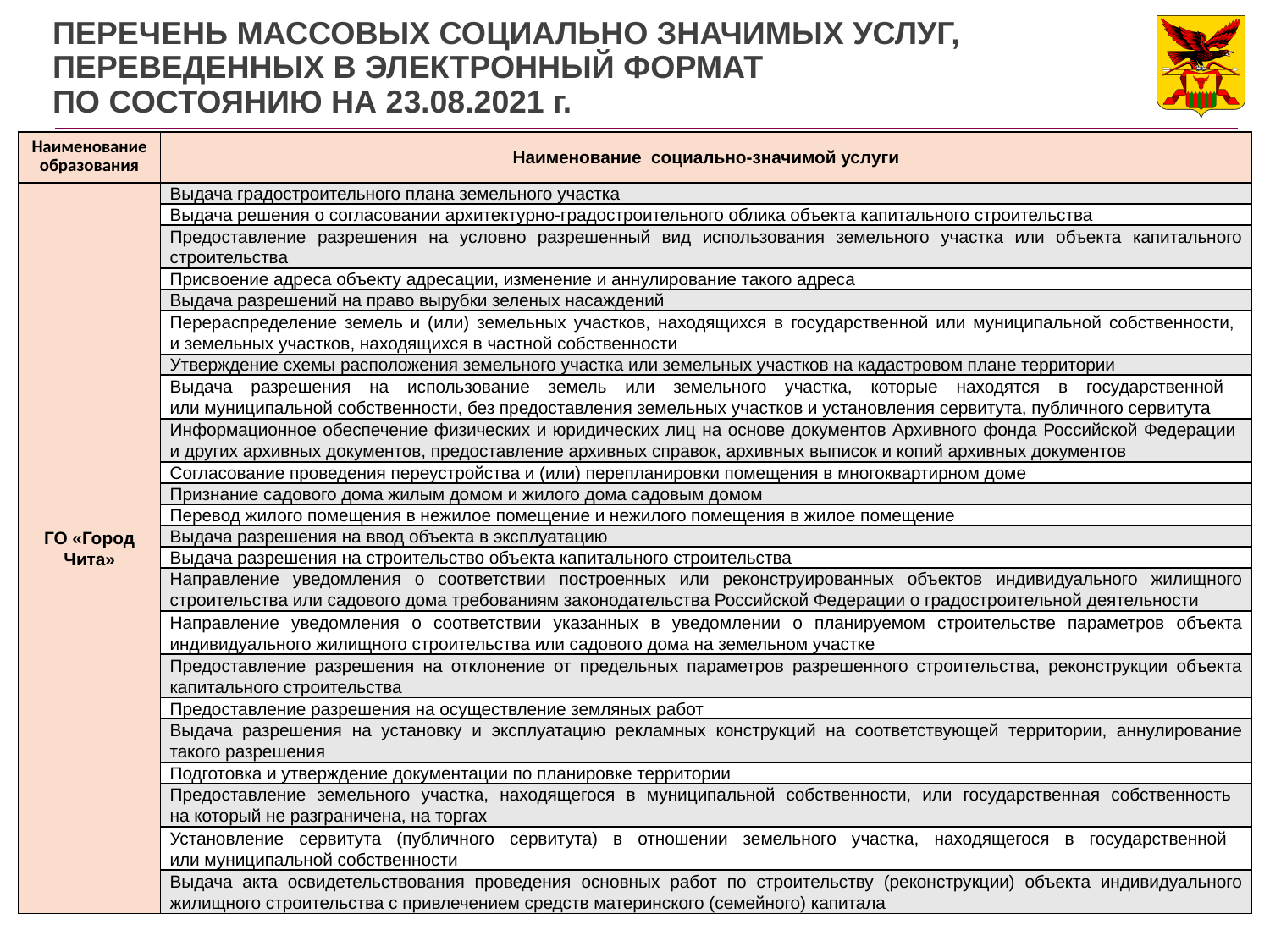

# ПЕРЕЧЕНЬ МАССОВЫХ СОЦИАЛЬНО ЗНАЧИМЫХ УСЛУГ, ПЕРЕВЕДЕННЫХ В ЭЛЕКТРОННЫЙ ФОРМАТ ПО СОСТОЯНИЮ НА 23.08.2021 г.
| Наименование образования | Наименование социально-значимой услуги |
| --- | --- |
| ГО «Город Чита» | Выдача градостроительного плана земельного участка |
|  | Выдача решения о согласовании архитектурно-градостроительного облика объекта капитального строительства |
|  | Предоставление разрешения на условно разрешенный вид использования земельного участка или объекта капитального строительства |
|  | Присвоение адреса объекту адресации, изменение и аннулирование такого адреса |
|  | Выдача разрешений на право вырубки зеленых насаждений |
|  | Перераспределение земель и (или) земельных участков, находящихся в государственной или муниципальной собственности, и земельных участков, находящихся в частной собственности |
|  | Утверждение схемы расположения земельного участка или земельных участков на кадастровом плане территории |
|  | Выдача разрешения на использование земель или земельного участка, которые находятся в государственной или муниципальной собственности, без предоставления земельных участков и установления сервитута, публичного сервитута |
|  | Информационное обеспечение физических и юридических лиц на основе документов Архивного фонда Российской Федерации и других архивных документов, предоставление архивных справок, архивных выписок и копий архивных документов |
|  | Согласование проведения переустройства и (или) перепланировки помещения в многоквартирном доме |
|  | Признание садового дома жилым домом и жилого дома садовым домом |
|  | Перевод жилого помещения в нежилое помещение и нежилого помещения в жилое помещение |
|  | Выдача разрешения на ввод объекта в эксплуатацию |
|  | Выдача разрешения на строительство объекта капитального строительства |
|  | Направление уведомления о соответствии построенных или реконструированных объектов индивидуального жилищного строительства или садового дома требованиям законодательства Российской Федерации о градостроительной деятельности |
|  | Направление уведомления о соответствии указанных в уведомлении о планируемом строительстве параметров объекта индивидуального жилищного строительства или садового дома на земельном участке |
|  | Предоставление разрешения на отклонение от предельных параметров разрешенного строительства, реконструкции объекта капитального строительства |
|  | Предоставление разрешения на осуществление земляных работ |
|  | Выдача разрешения на установку и эксплуатацию рекламных конструкций на соответствующей территории, аннулирование такого разрешения |
|  | Подготовка и утверждение документации по планировке территории |
|  | Предоставление земельного участка, находящегося в муниципальной собственности, или государственная собственность на который не разграничена, на торгах |
|  | Установление сервитута (публичного сервитута) в отношении земельного участка, находящегося в государственной или муниципальной собственности |
|  | Выдача акта освидетельствования проведения основных работ по строительству (реконструкции) объекта индивидуального жилищного строительства с привлечением средств материнского (семейного) капитала |